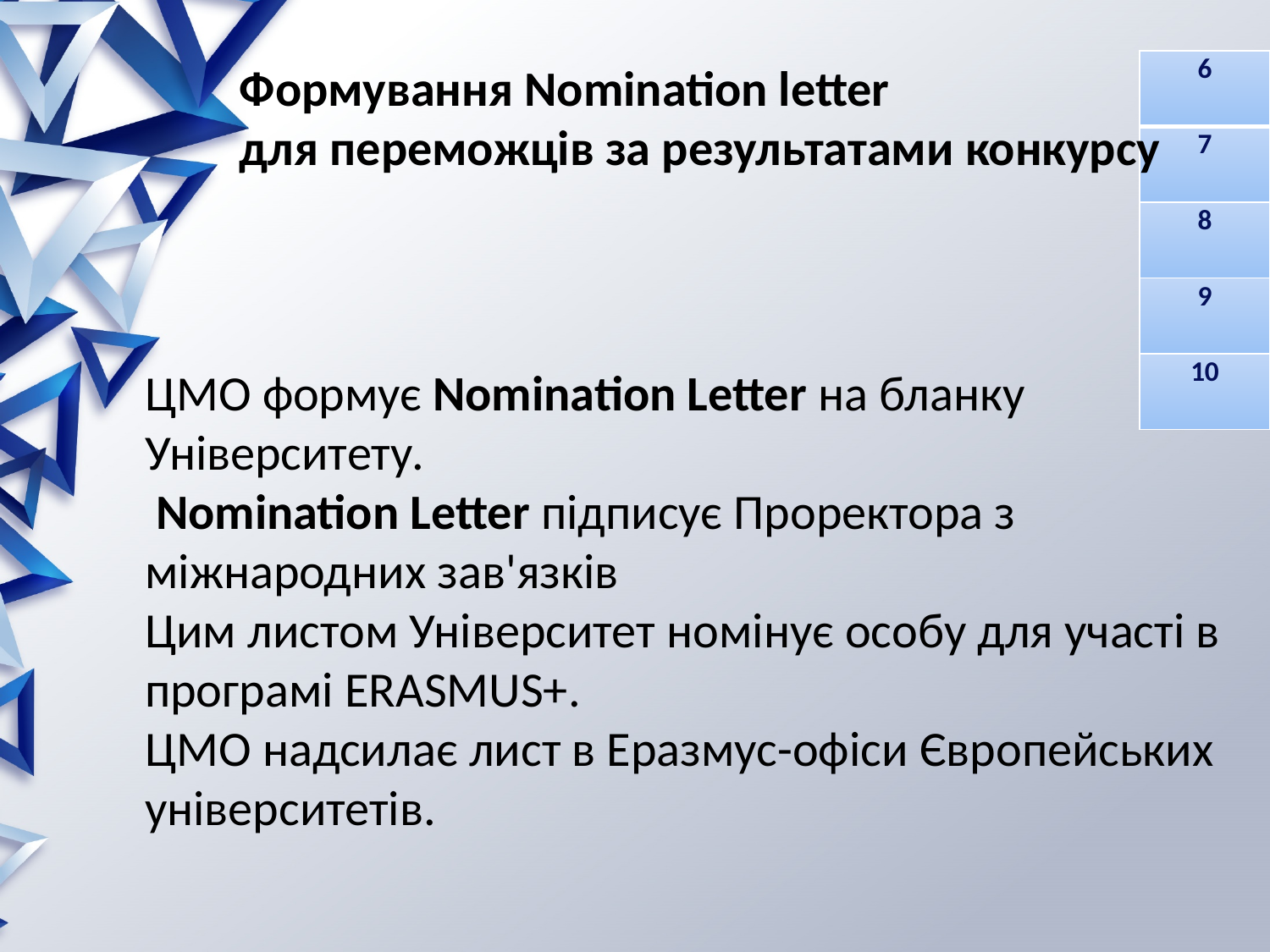

Формування Nomination letter
для переможців за результатами конкурсу
| 6 |
| --- |
| 7 |
| 8 |
| 9 |
| 10 |

ЦМО формує Nomination Letter на бланку Університету.
 Nomination Letter підписує Проректора з міжнародних зав'язків
Цим листом Університет номінує особу для участі в програмі ERASMUS+.
ЦМО надсилає лист в Еразмус-офіси Європейських університетів.